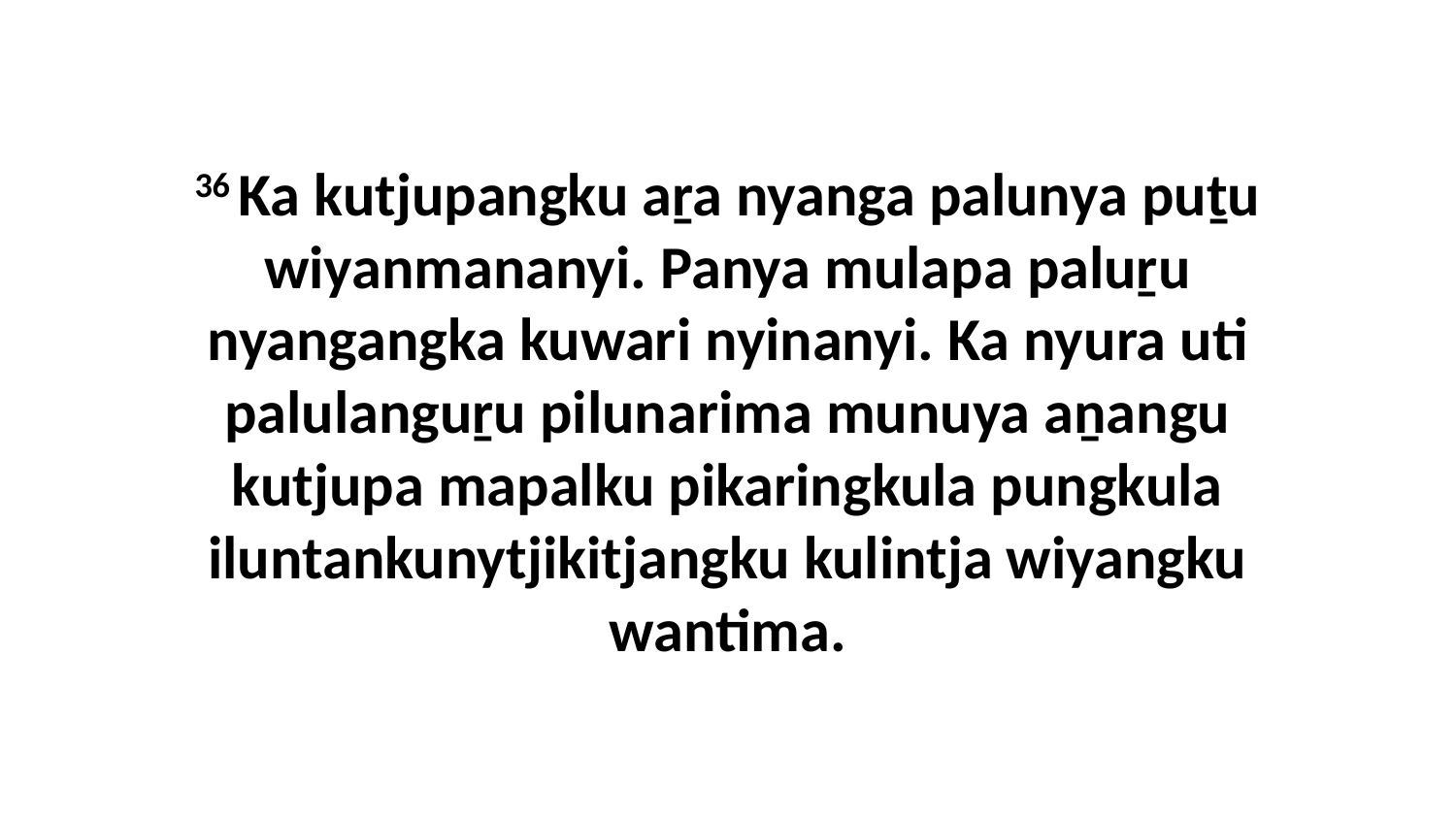

36 Ka kutjupangku aṟa nyanga palunya puṯu wiyanmananyi. Panya mulapa paluṟu nyangangka kuwari nyinanyi. Ka nyura uti palulanguṟu pilunarima munuya aṉangu kutjupa mapalku pikaringkula pungkula iluntankunytjikitjangku kulintja wiyangku wantima.